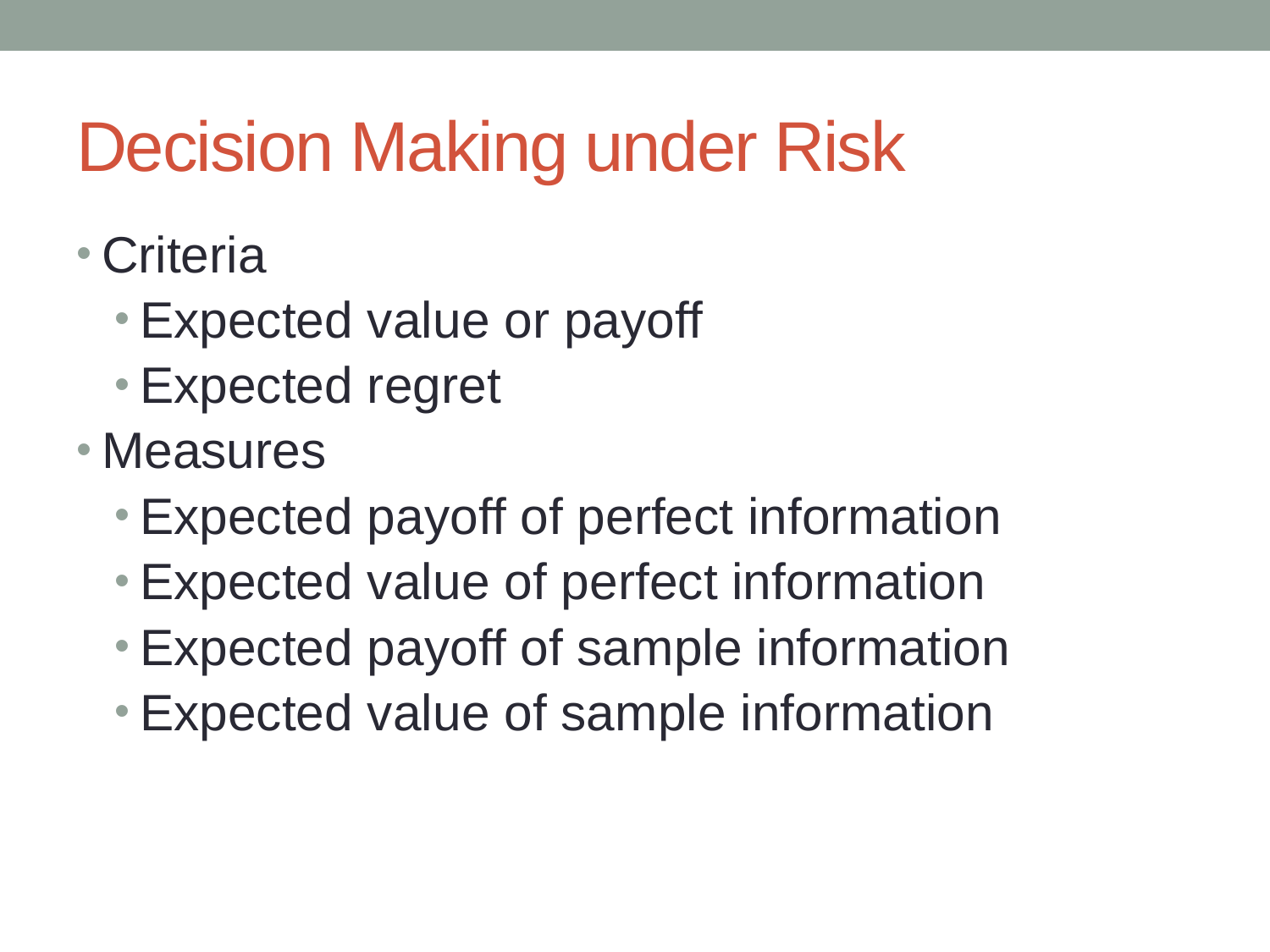

# Decision Making under Risk
Criteria
Expected value or payoff
Expected regret
Measures
Expected payoff of perfect information
Expected value of perfect information
Expected payoff of sample information
Expected value of sample information